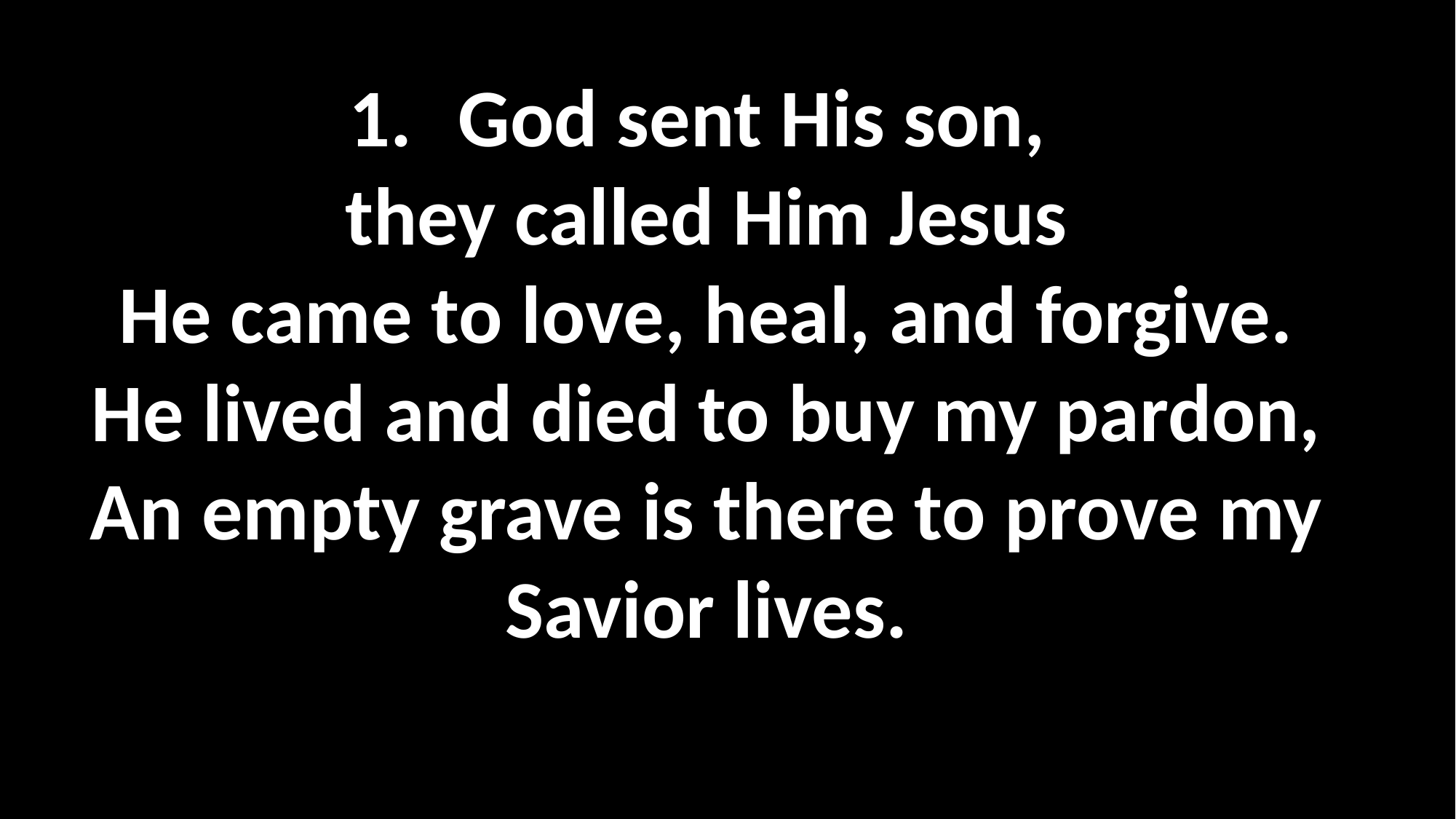

God sent His son,
they called Him Jesus
He came to love, heal, and forgive.
He lived and died to buy my pardon,
An empty grave is there to prove my Savior lives.